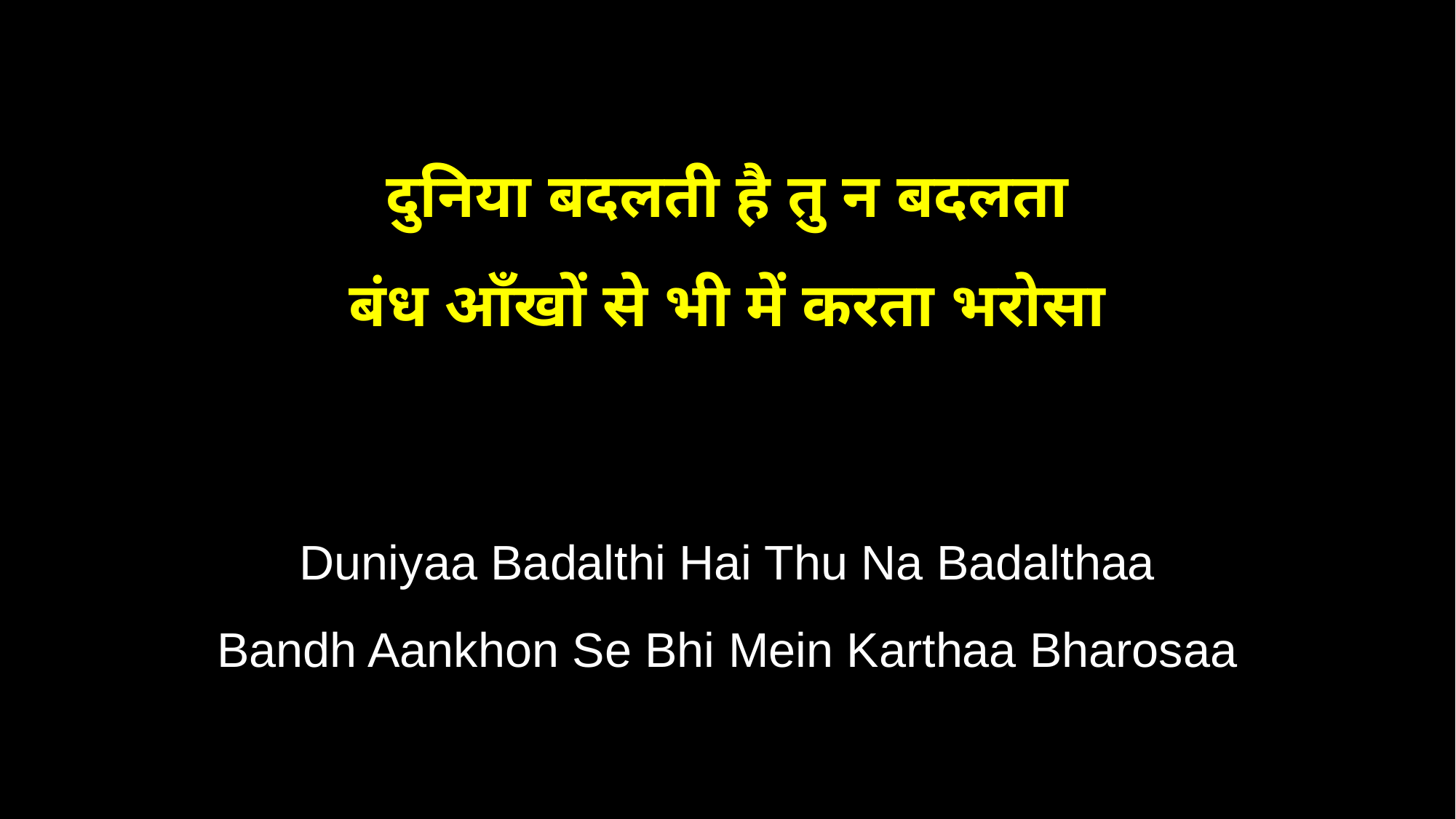

दुनिया बदलती है तु न बदलता
बंध आँखों से भी में करता भरोसा
Duniyaa Badalthi Hai Thu Na Badalthaa
Bandh Aankhon Se Bhi Mein Karthaa Bharosaa